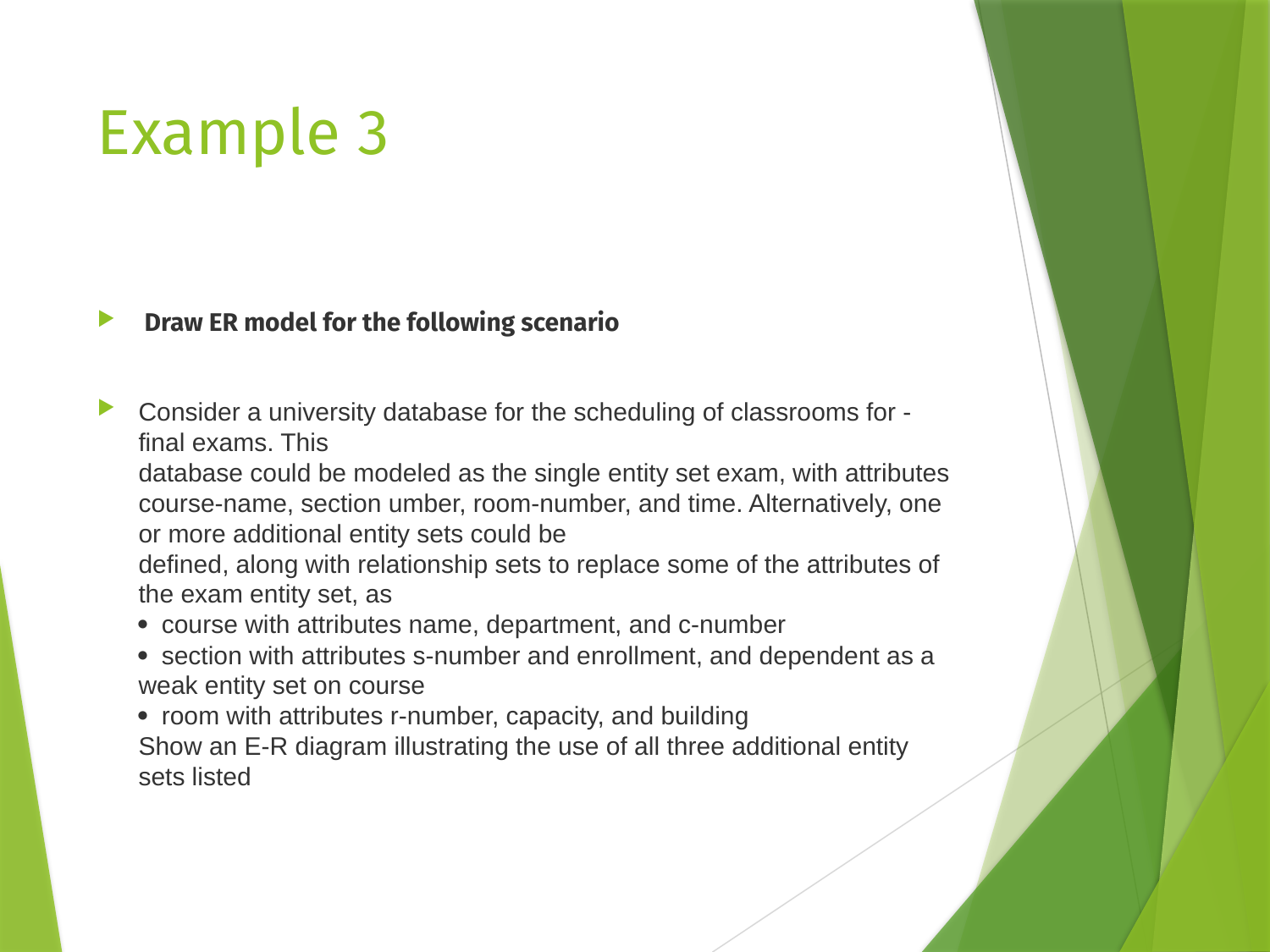

# Example 3
 Draw ER model for the following scenario

Consider a university database for the scheduling of classrooms for -final exams. This
database could be modeled as the single entity set exam, with attributes course-name, section umber, room-number, and time. Alternatively, one or more additional entity sets could be
defined, along with relationship sets to replace some of the attributes of the exam entity set, as
• course with attributes name, department, and c-number
• section with attributes s-number and enrollment, and dependent as a
weak entity set on course
• room with attributes r-number, capacity, and building
Show an E-R diagram illustrating the use of all three additional entity sets listed